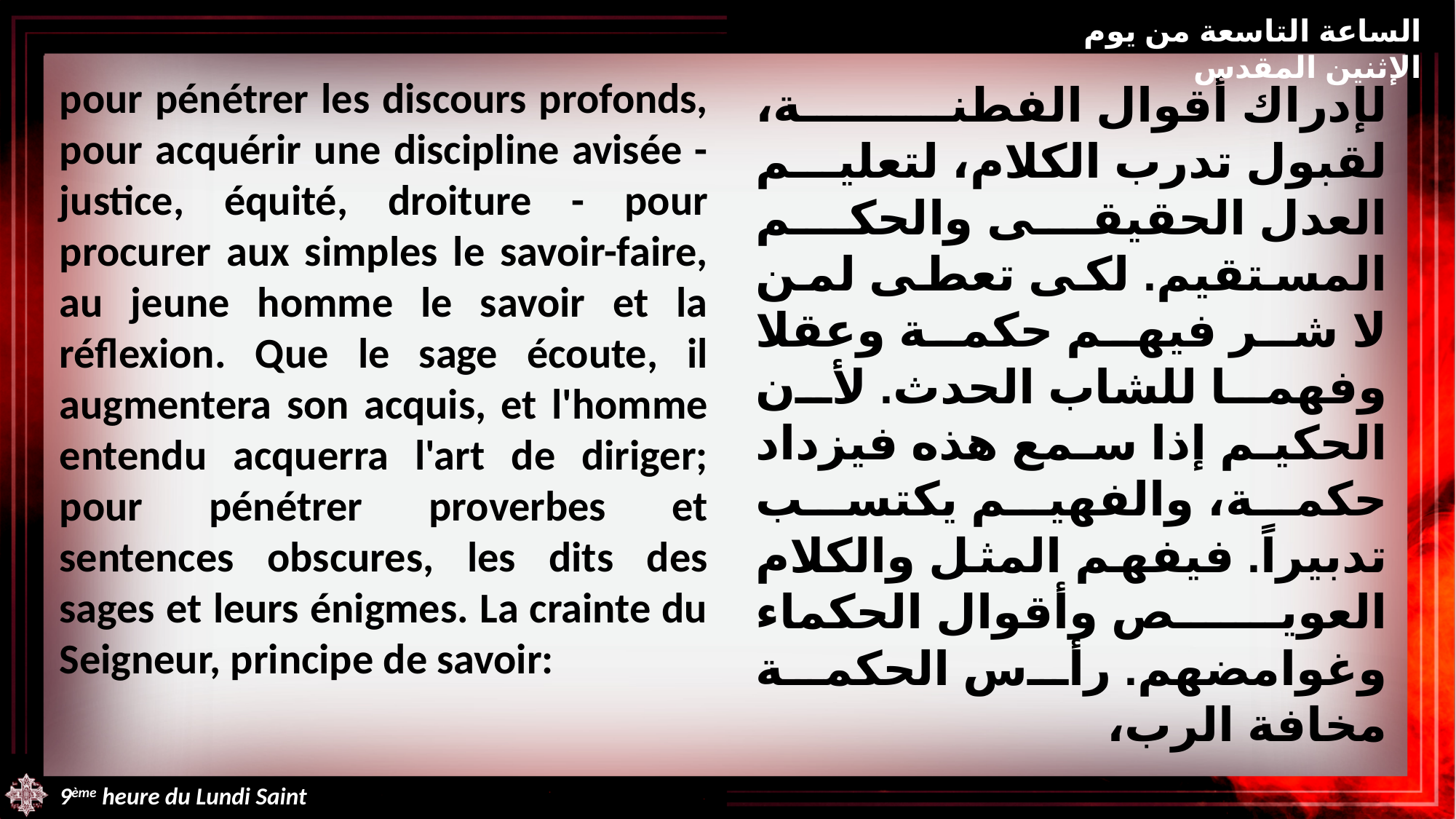

الساعة التاسعة من يوم  الإثنين المقدس
pour pénétrer les discours profonds, pour acquérir une discipline avisée - justice, équité, droiture - pour procurer aux simples le savoir-faire, au jeune homme le savoir et la réflexion. Que le sage écoute, il augmentera son acquis, et l'homme entendu acquerra l'art de diriger; pour pénétrer proverbes et sentences obscures, les dits des sages et leurs énigmes. La crainte du Seigneur, principe de savoir:
لإدراك أقوال الفطنة، لقبول تدرب الكلام، لتعليم العدل الحقيقى والحكم المستقيم. لكى تعطى لمن لا شر فيهم حكمة وعقلا وفهما للشاب الحدث. لأن الحكيم إذا سمع هذه فيزداد حكمة، والفهيم يكتسب تدبيراً. فيفهم المثل والكلام العويص وأقوال الحكماء وغوامضهم. رأس الحكمة مخافة الرب،
9ème heure du Lundi Saint